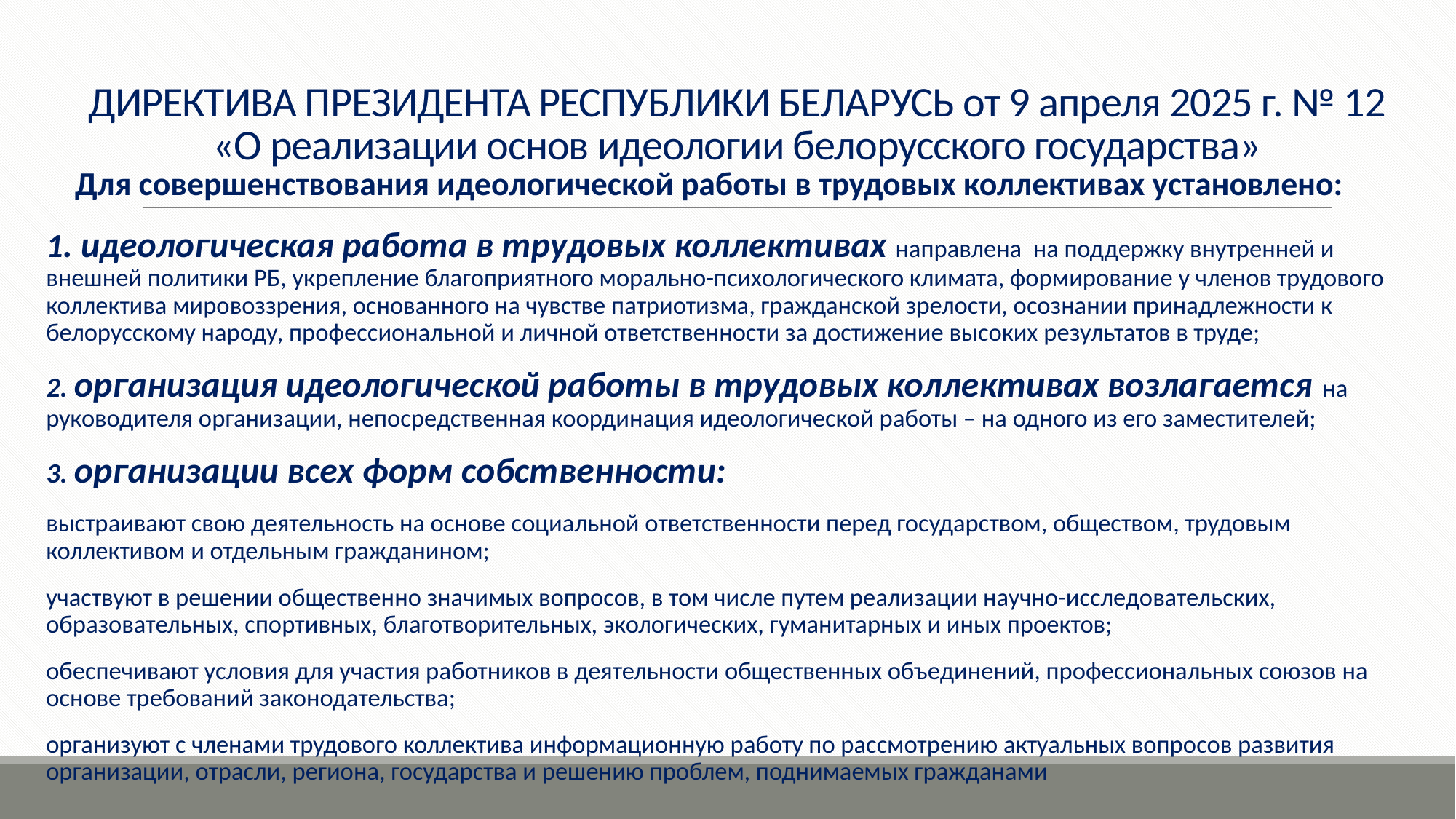

# ДИРЕКТИВА ПРЕЗИДЕНТА РЕСПУБЛИКИ БЕЛАРУСЬ от 9 апреля 2025 г. № 12 «О реализации основ идеологии белорусского государства»
Для совершенствования идеологической работы в трудовых коллективах установлено:
1. идеологическая работа в трудовых коллективах направлена  на поддержку внутренней и внешней политики РБ, укрепление благоприятного морально-психологического климата, формирование у членов трудового коллектива мировоззрения, основанного на чувстве патриотизма, гражданской зрелости, осознании принадлежности к белорусскому народу, профессиональной и личной ответственности за достижение высоких результатов в труде;
2. организация идеологической работы в трудовых коллективах возлагается на руководителя организации, непосредственная координация идеологической работы – на одного из его заместителей;
3. организации всех форм собственности:
выстраивают свою деятельность на основе социальной ответственности перед государством, обществом, трудовым коллективом и отдельным гражданином;
участвуют в решении общественно значимых вопросов, в том числе путем реализации научно-исследовательских, образовательных, спортивных, благотворительных, экологических, гуманитарных и иных проектов;
обеспечивают условия для участия работников в деятельности общественных объединений, профессиональных союзов на основе требований законодательства;
организуют с членами трудового коллектива информационную работу по рассмотрению актуальных вопросов развития организации, отрасли, региона, государства и решению проблем, поднимаемых гражданами